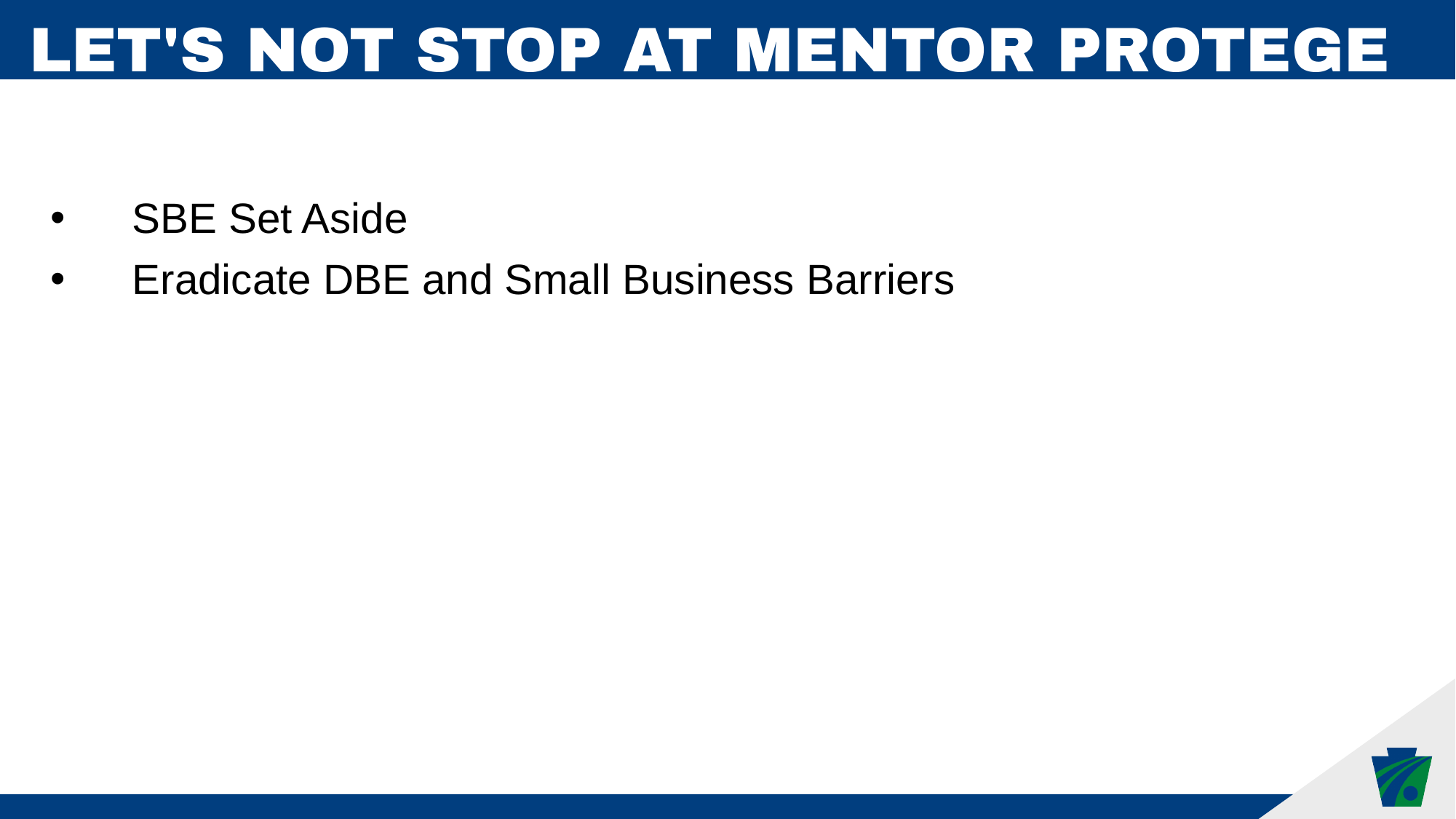

Let's not stop at Mentor Protege

SBE Set Aside
Eradicate DBE and Small Business Barriers